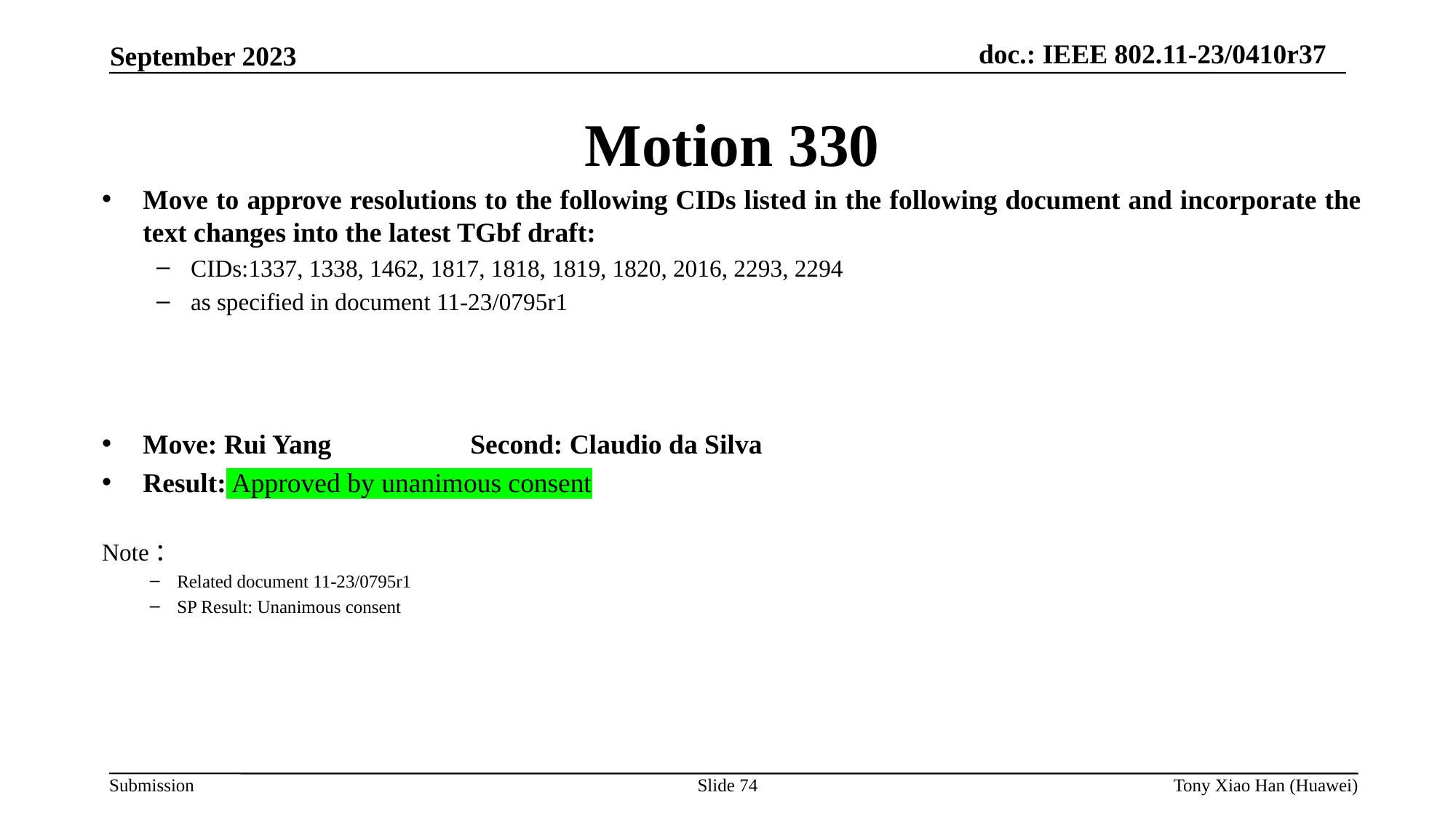

Motion 330

Move to approve resolutions to the following CIDs listed in the following document and incorporate the text changes into the latest TGbf draft:
CIDs:1337, 1338, 1462, 1817, 1818, 1819, 1820, 2016, 2293, 2294
as specified in document 11-23/0795r1

Move: Rui Yang 		Second: Claudio da Silva
Result: Approved by unanimous consent

Note：
Related document 11-23/0795r1
SP Result: Unanimous consent